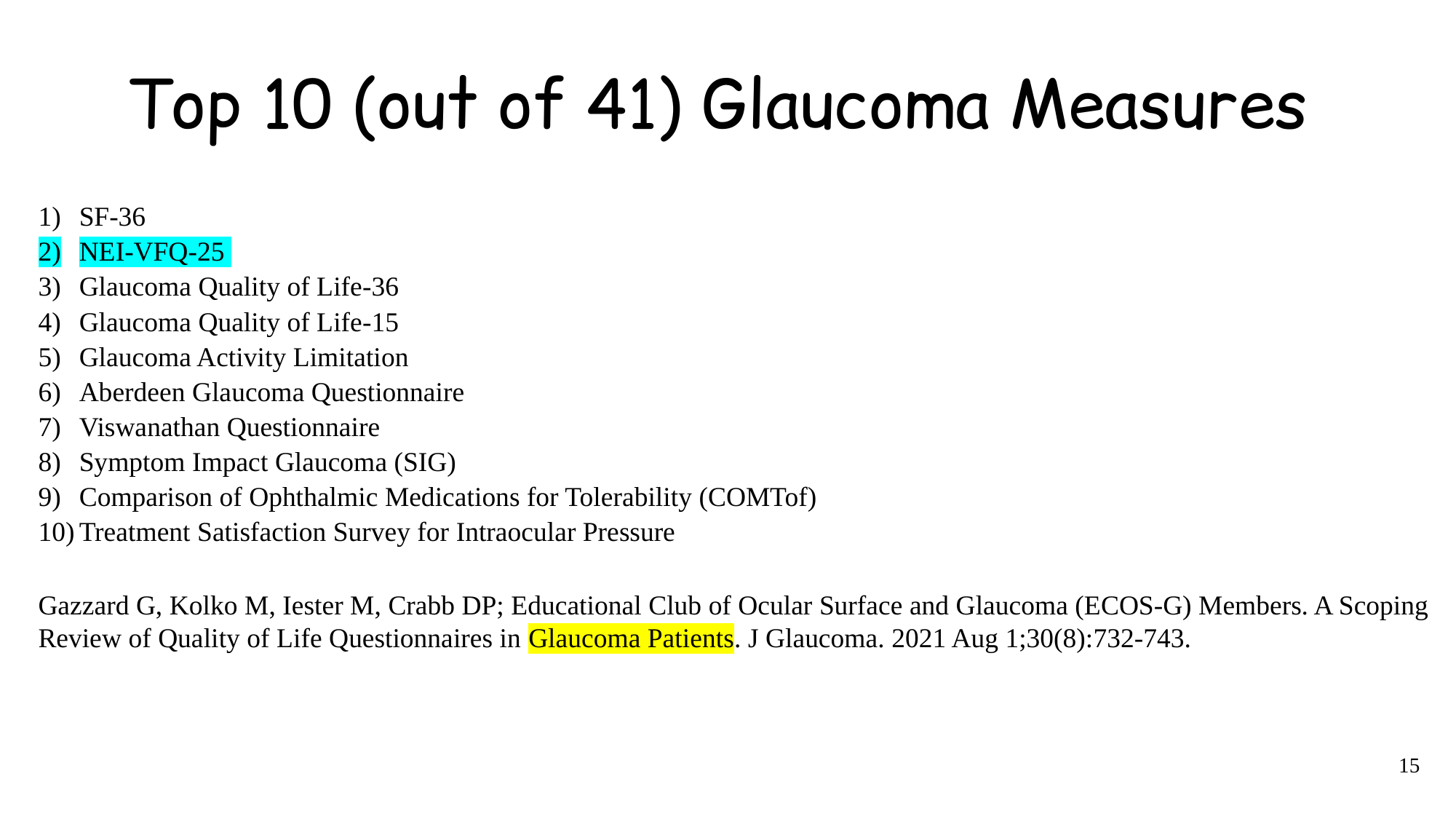

# Top 10 (out of 41) Glaucoma Measures
SF-36
NEI-VFQ-25
Glaucoma Quality of Life-36
Glaucoma Quality of Life-15
Glaucoma Activity Limitation
Aberdeen Glaucoma Questionnaire
Viswanathan Questionnaire
Symptom Impact Glaucoma (SIG)
Comparison of Ophthalmic Medications for Tolerability (COMTof)
Treatment Satisfaction Survey for Intraocular Pressure

Gazzard G, Kolko M, Iester M, Crabb DP; Educational Club of Ocular Surface and Glaucoma (ECOS-G) Members. A Scoping Review of Quality of Life Questionnaires in Glaucoma Patients. J Glaucoma. 2021 Aug 1;30(8):732-743.

15